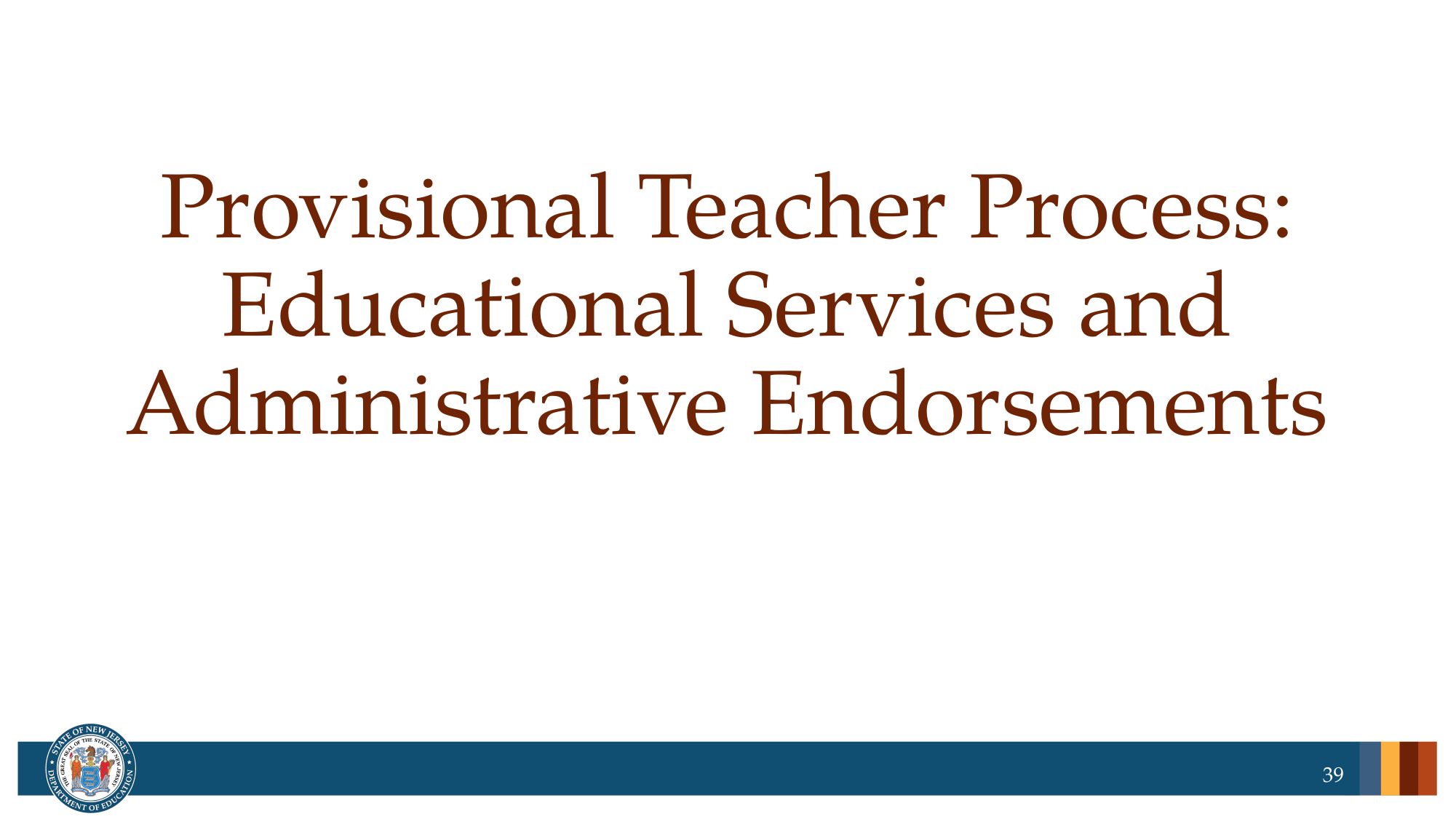

# Provisional Teacher Process: Educational Services and Administrative Endorsements
39